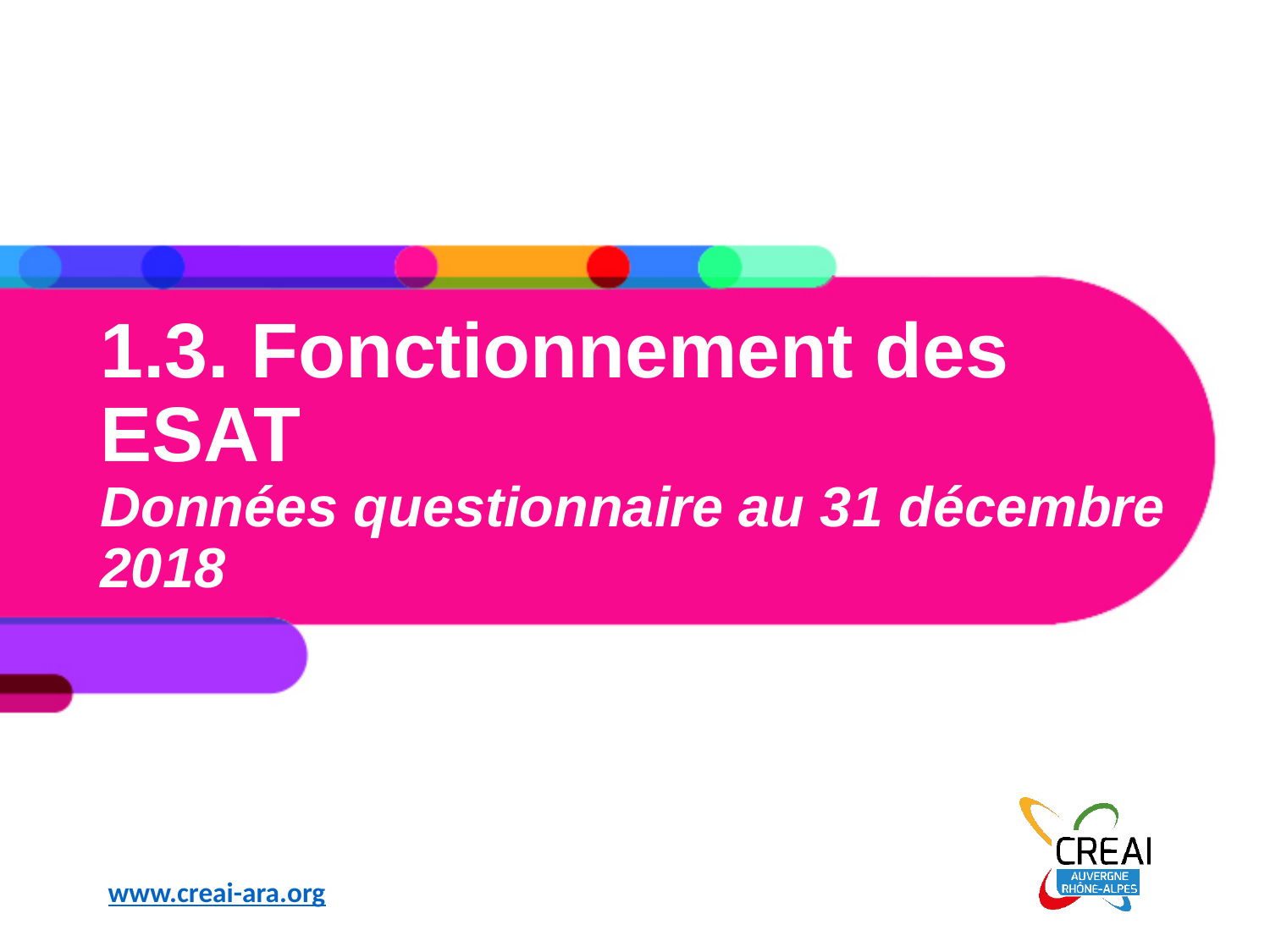

# 1.3. Fonctionnement des ESAT Données questionnaire au 31 décembre 2018